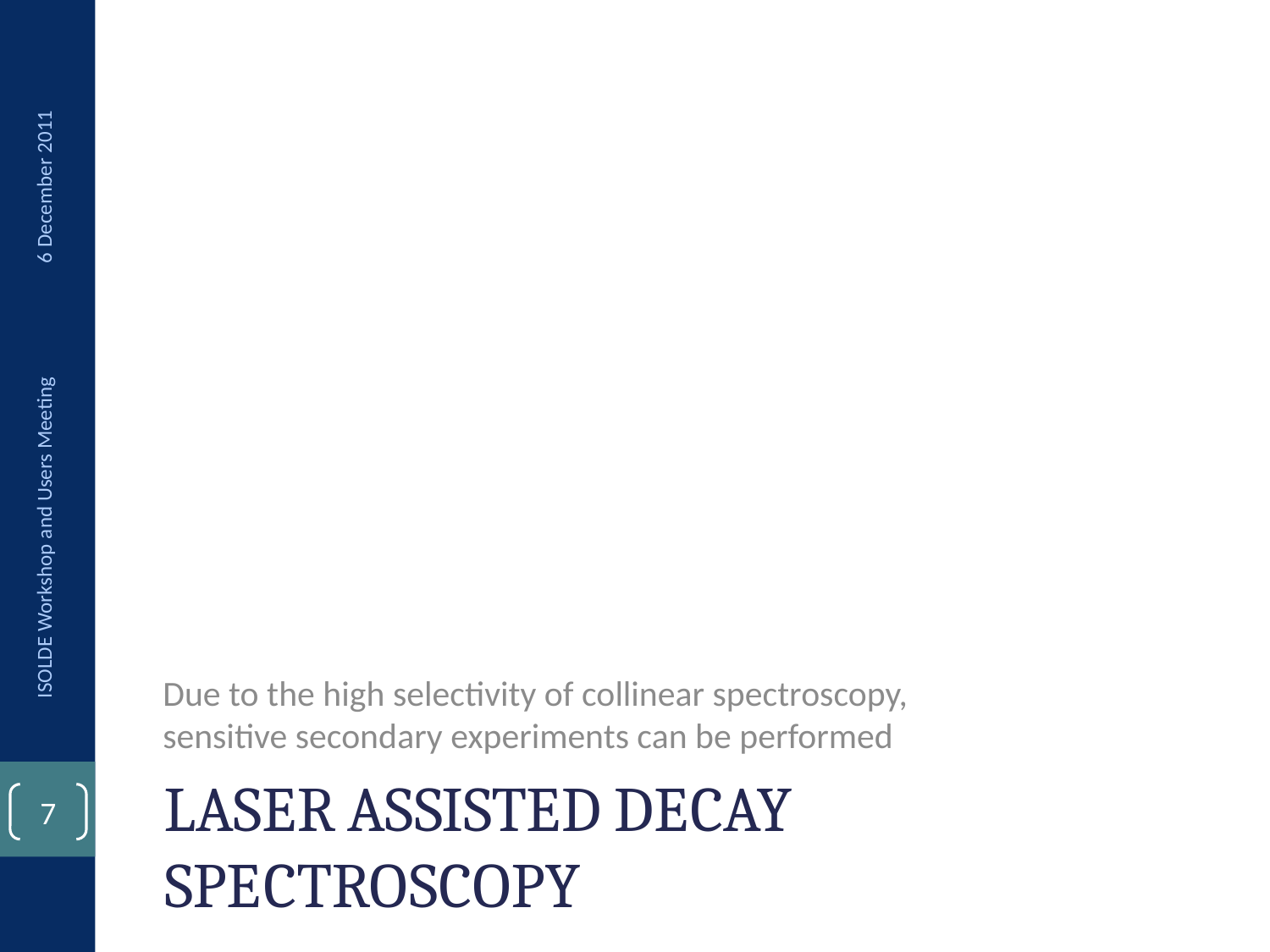

6 December 2011
ISOLDE Workshop and Users Meeting
Due to the high selectivity of collinear spectroscopy, sensitive secondary experiments can be performed
# Laser assisted decay spectroscopy
7